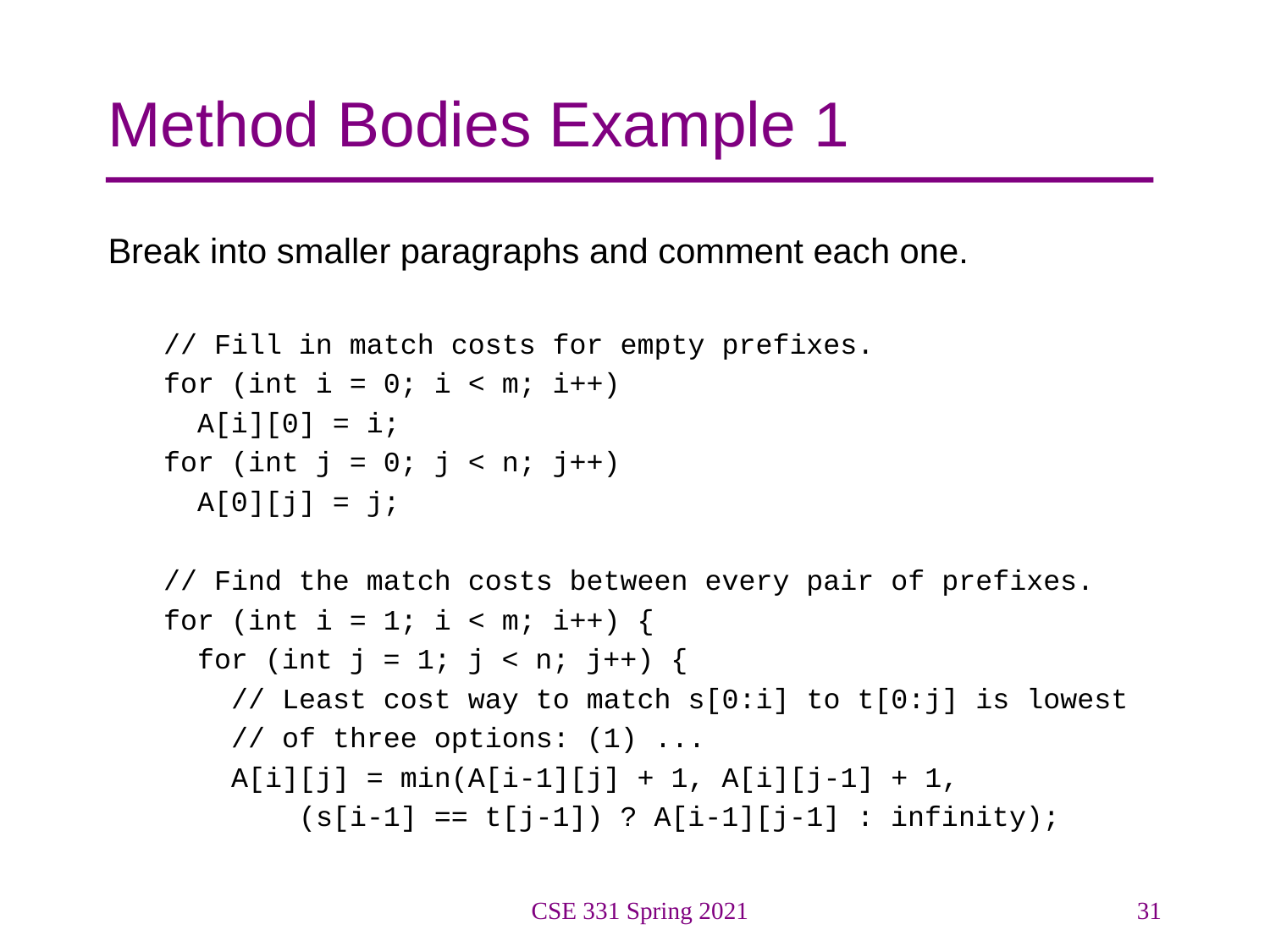

# Method Bodies Example 1
Break into smaller paragraphs and comment each one.

// Fill in match costs for empty prefixes.
for (int i = 0; i < m; i++)
  A[i][0] = i;
for (int j = 0; j < n; j++)
  A[0][j] = j;

// Find the match costs between every pair of prefixes.
for (int i = 1; i < m; i++) {
  for (int j = 1; j < n; j++) {
    // Least cost way to match s[0:i] to t[0:j] is lowest
    // of three options: (1) ...
    A[i][j] = min(A[i-1][j] + 1, A[i][j-1] + 1,
        (s[i-1] == t[j-1]) ? A[i-1][j-1] : infinity);
CSE 331 Spring 2021

31